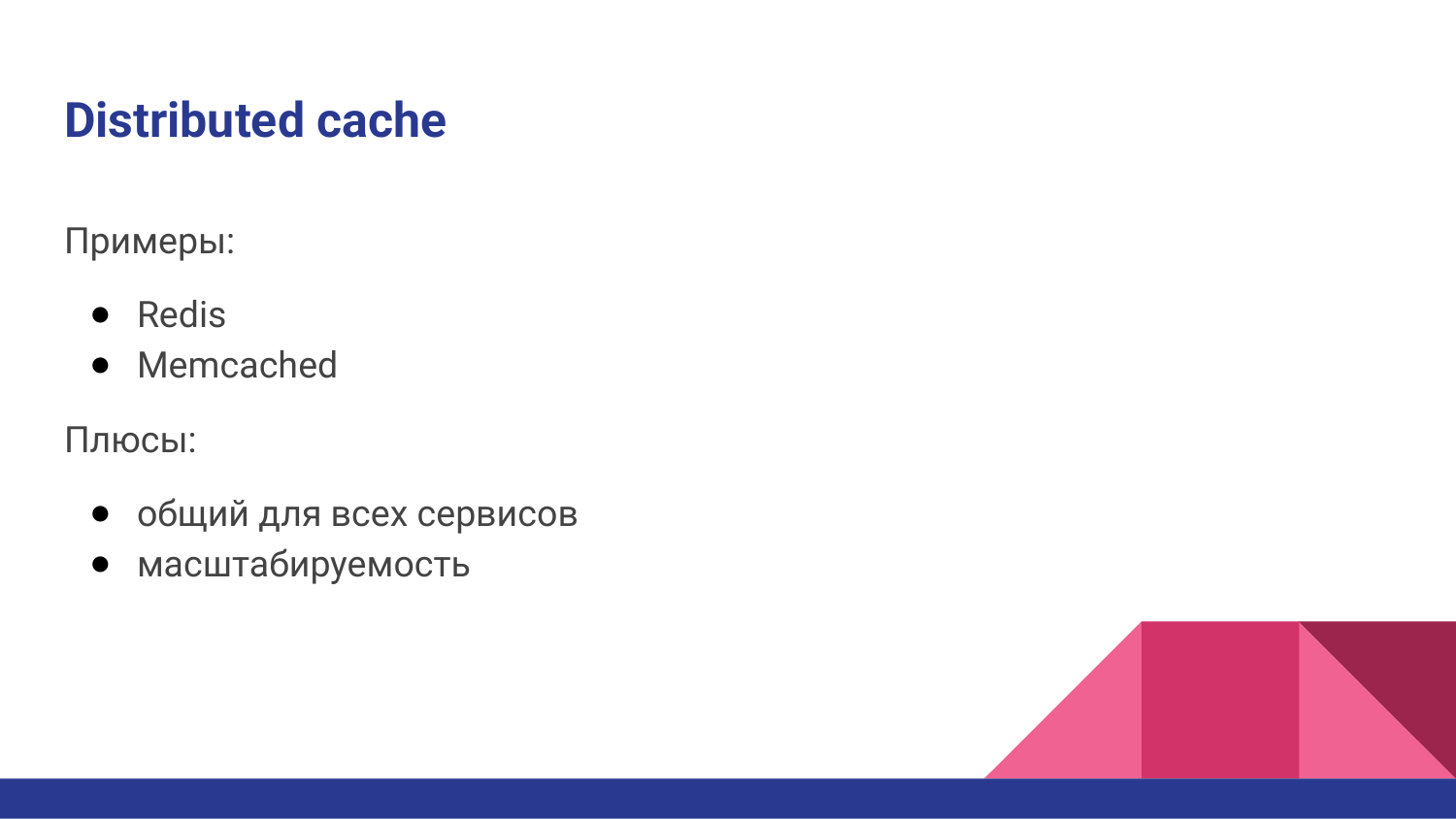

# Distributed cache
Примеры:
Redis
Memcached
Плюсы:
общий для всех сервисов
масштабируемость